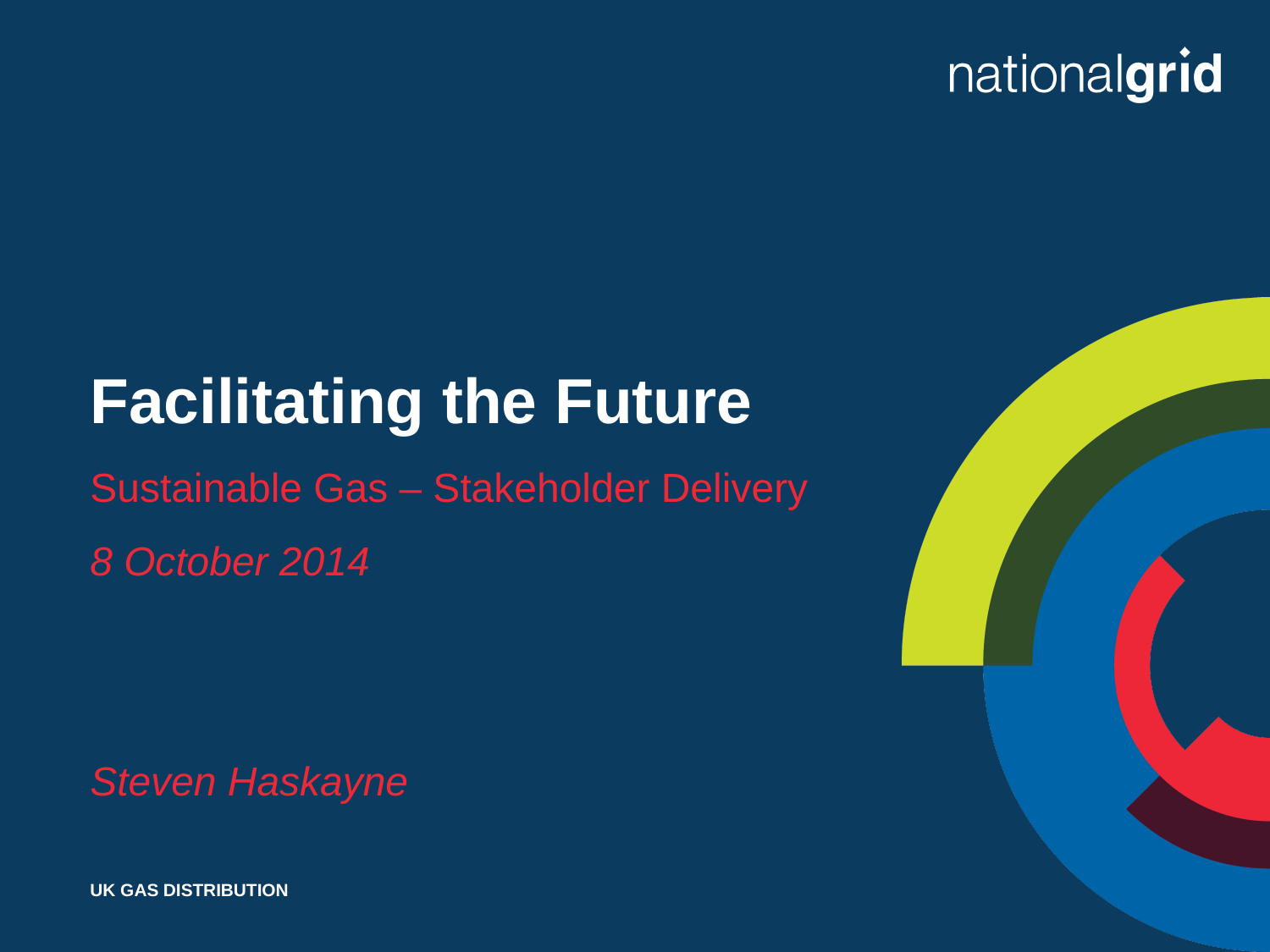

Facilitating the Future
Sustainable Gas – Stakeholder Delivery
8 October 2014

Steven Haskayne